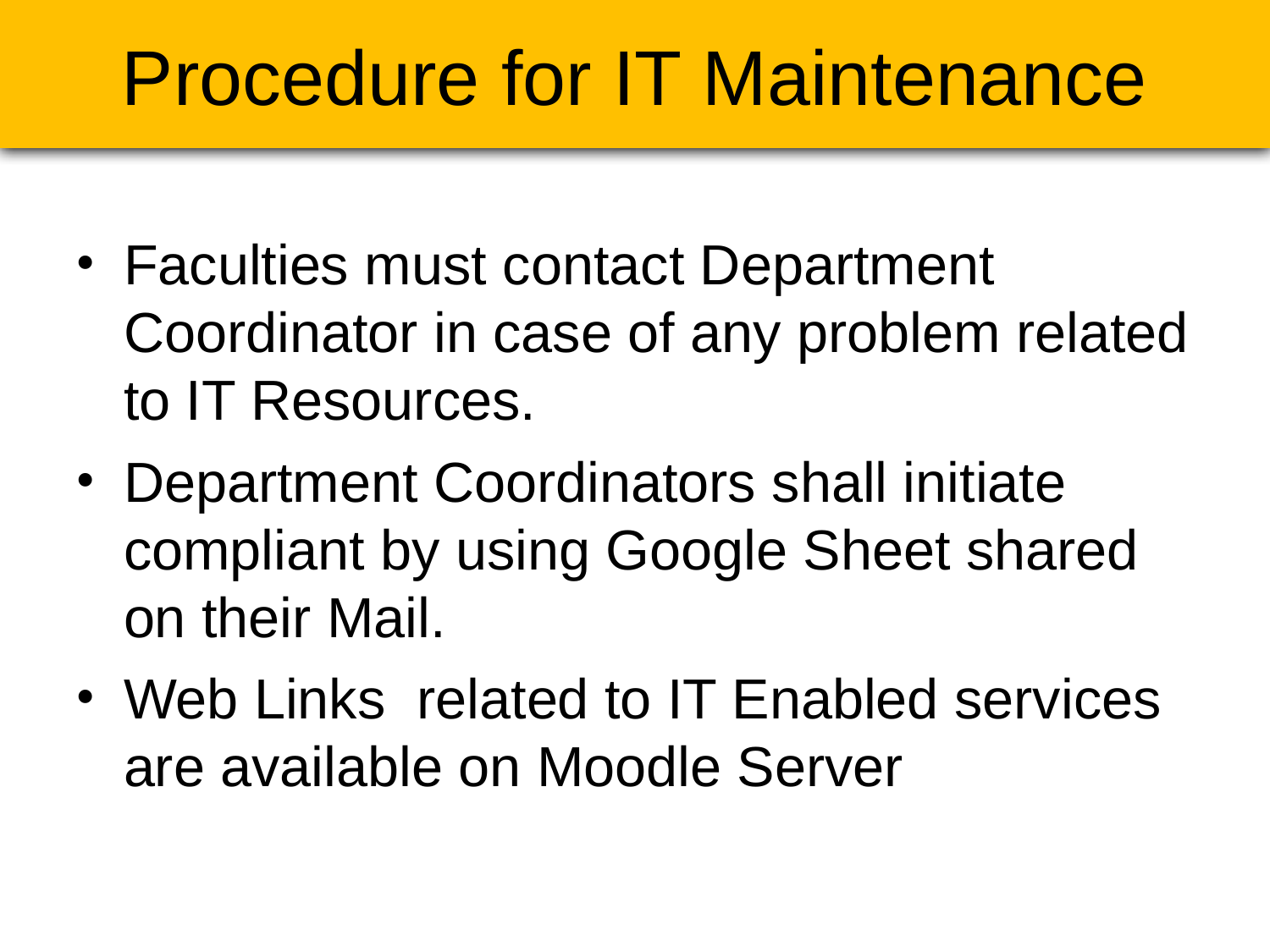

# Procedure for IT Maintenance
Faculties must contact Department Coordinator in case of any problem related to IT Resources.
Department Coordinators shall initiate compliant by using Google Sheet shared on their Mail.
Web Links  related to IT Enabled services are available on Moodle Server